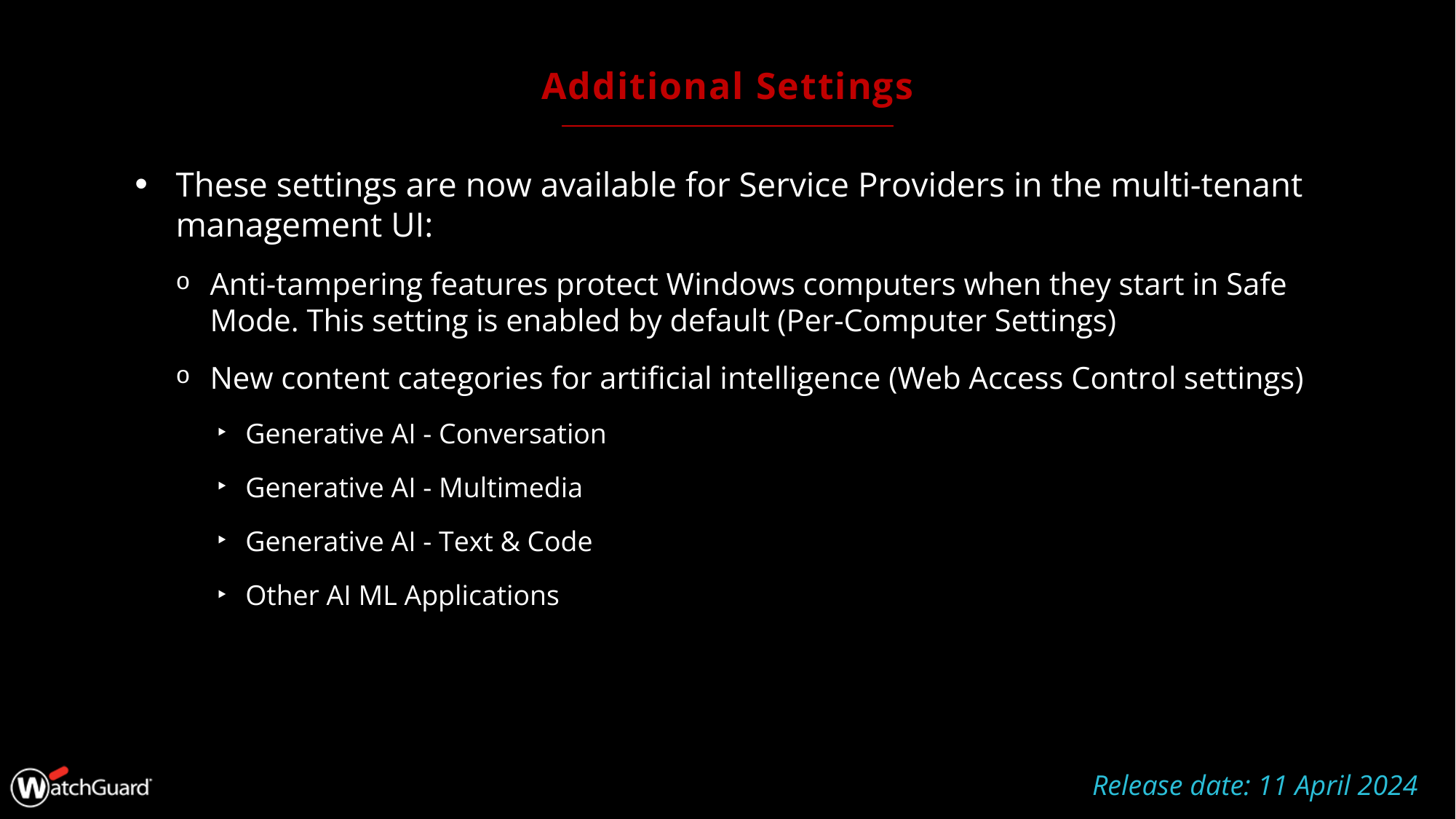

# Additional Settings
These settings are now available for Service Providers in the multi-tenant management UI:
Anti-tampering features protect Windows computers when they start in Safe Mode. This setting is enabled by default (Per-Computer Settings)
New content categories for artificial intelligence (Web Access Control settings)
Generative AI - Conversation
Generative AI - Multimedia
Generative AI - Text & Code
Other AI ML Applications

Release date: 11 April 2024